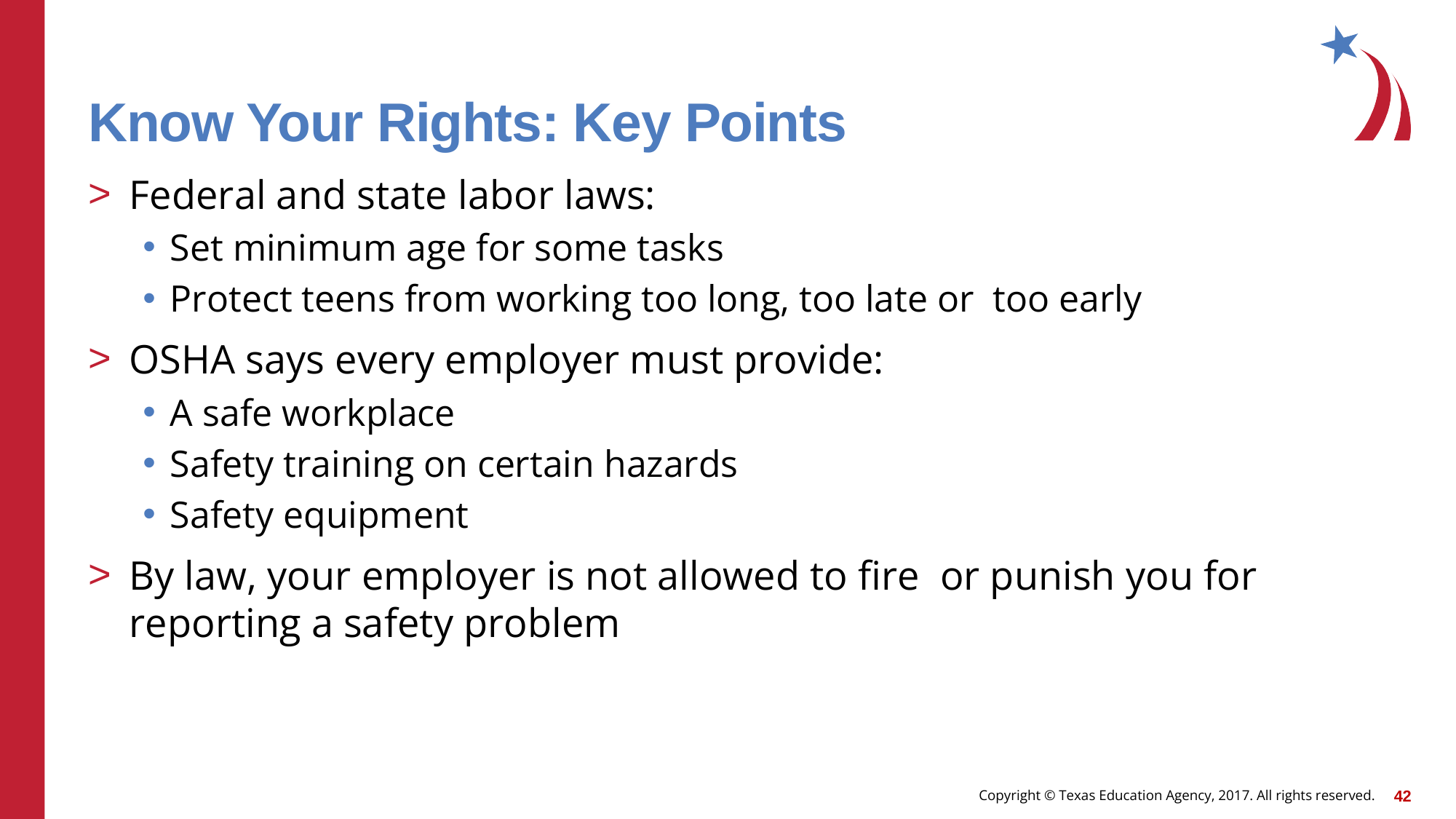

# Know Your Rights: Key Points
Federal and state labor laws:
Set minimum age for some tasks
Protect teens from working too long, too late or  too early
OSHA says every employer must provide:
A safe workplace
Safety training on certain hazards
Safety equipment
By law, your employer is not allowed to fire  or punish you for reporting a safety problem